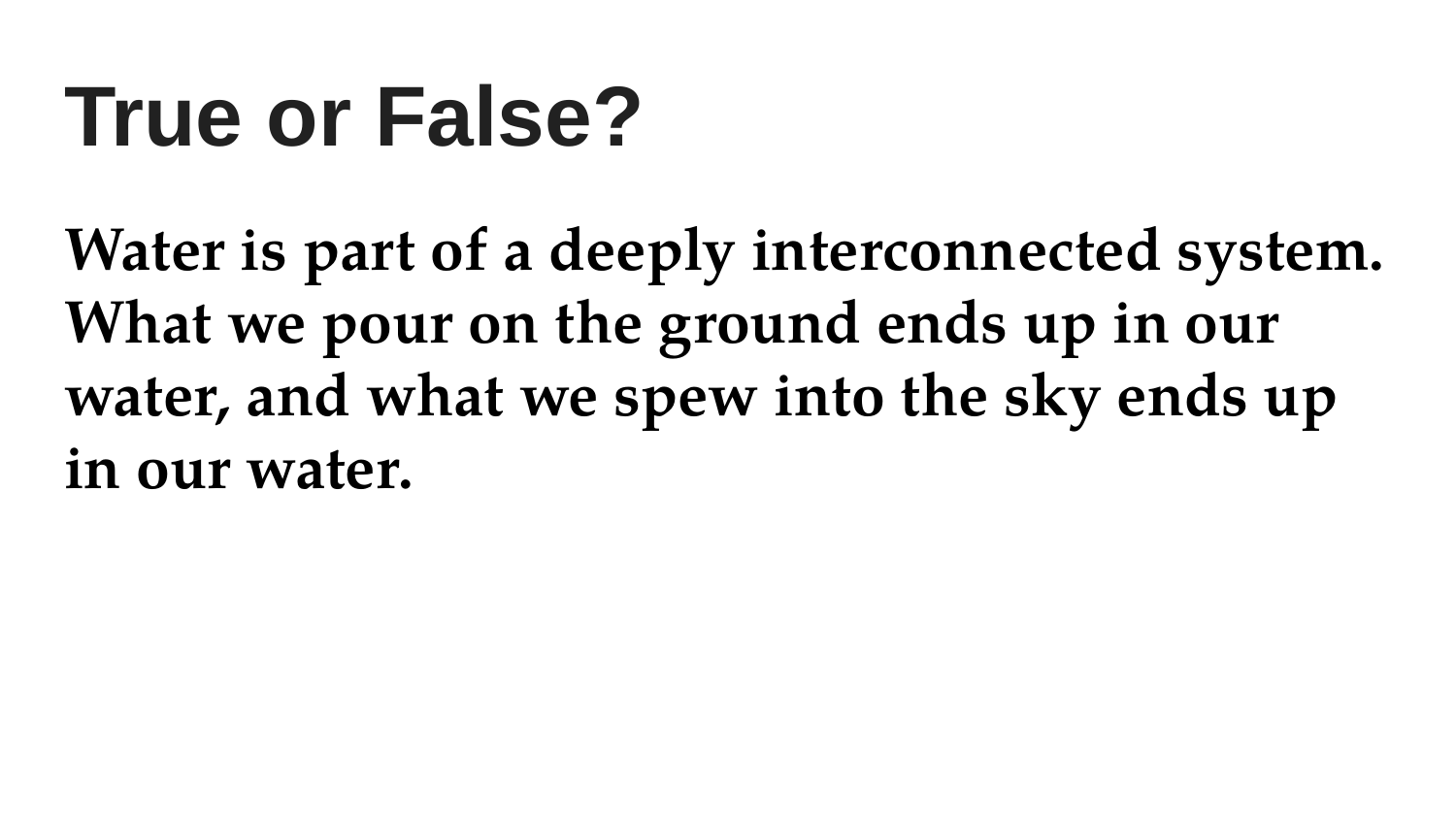

# True or False?
Water is part of a deeply interconnected system. What we pour on the ground ends up in our water, and what we spew into the sky ends up in our water.